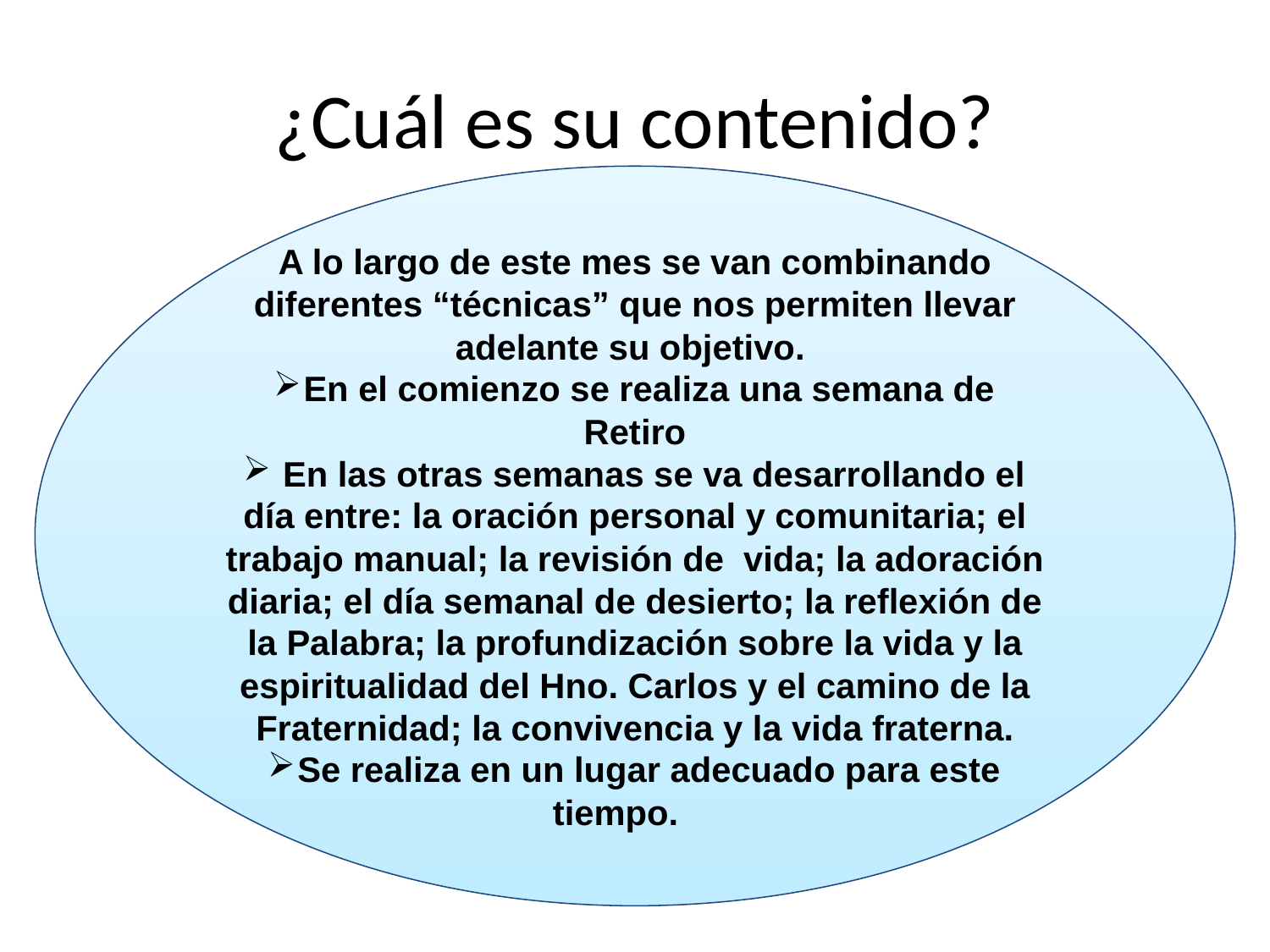

# ¿Cuál es su contenido?
A lo largo de este mes se van combinando diferentes “técnicas” que nos permiten llevar adelante su objetivo.
En el comienzo se realiza una semana de Retiro
 En las otras semanas se va desarrollando el día entre: la oración personal y comunitaria; el trabajo manual; la revisión de  vida; la adoración diaria; el día semanal de desierto; la reflexión de la Palabra; la profundización sobre la vida y la espiritualidad del Hno. Carlos y el camino de la Fraternidad; la convivencia y la vida fraterna.
Se realiza en un lugar adecuado para este tiempo.